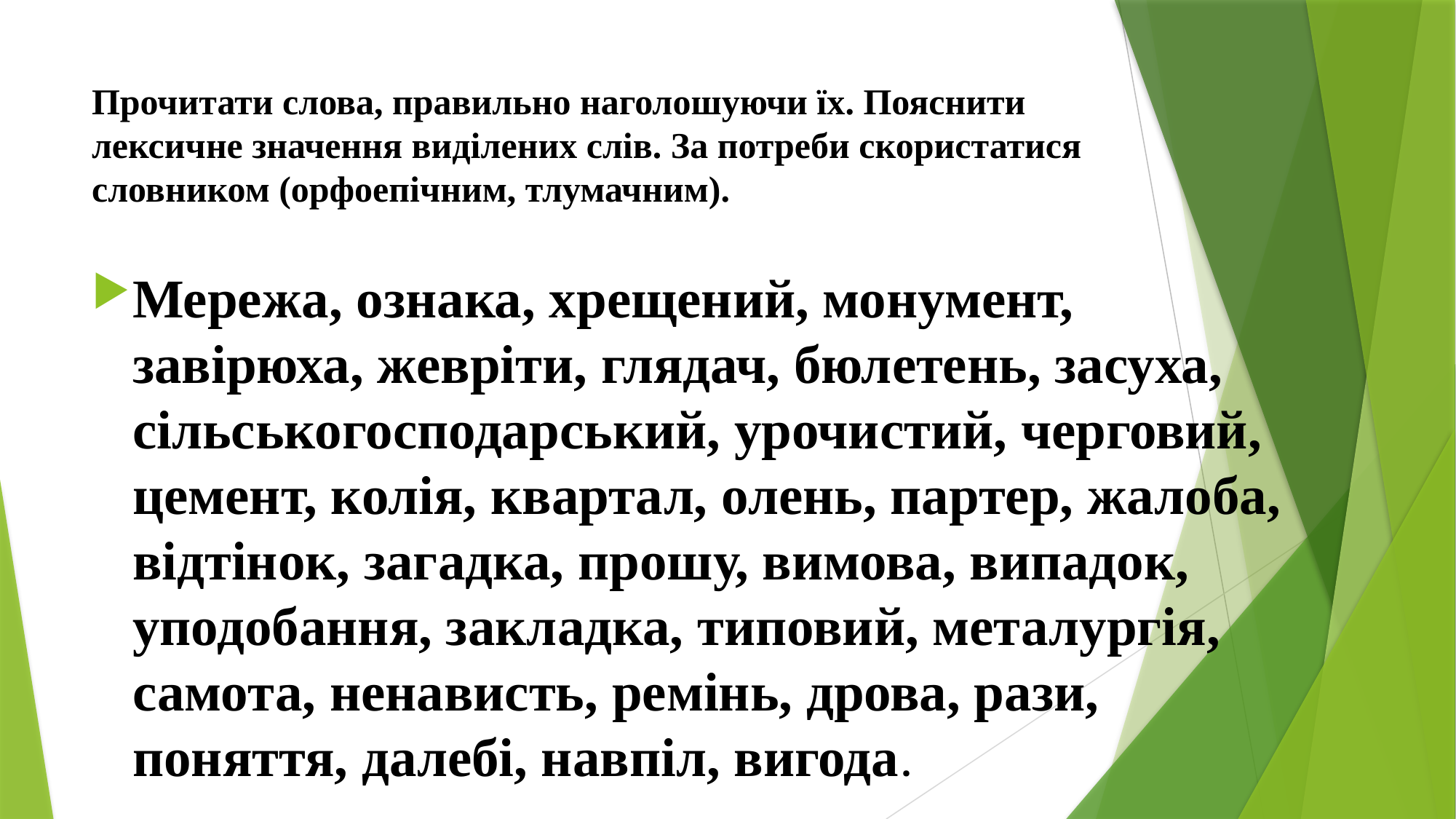

# Прочитати слова, правильно наголошуючи їх. Пояснити лексичне значення виділених слів. За потреби скористатися словником (орфоепічним, тлумачним).
Мережа, ознака, хрещений, монумент, завірюха, жевріти, глядач, бюлетень, засуха, сільськогосподарський, урочистий, черговий, цемент, колія, квартал, олень, партер, жалоба, відтінок, загадка, прошу, вимова, випадок, уподобання, закладка, типовий, металургія, самота, ненависть, ремінь, дрова, рази, поняття, далебі, навпіл, вигода.